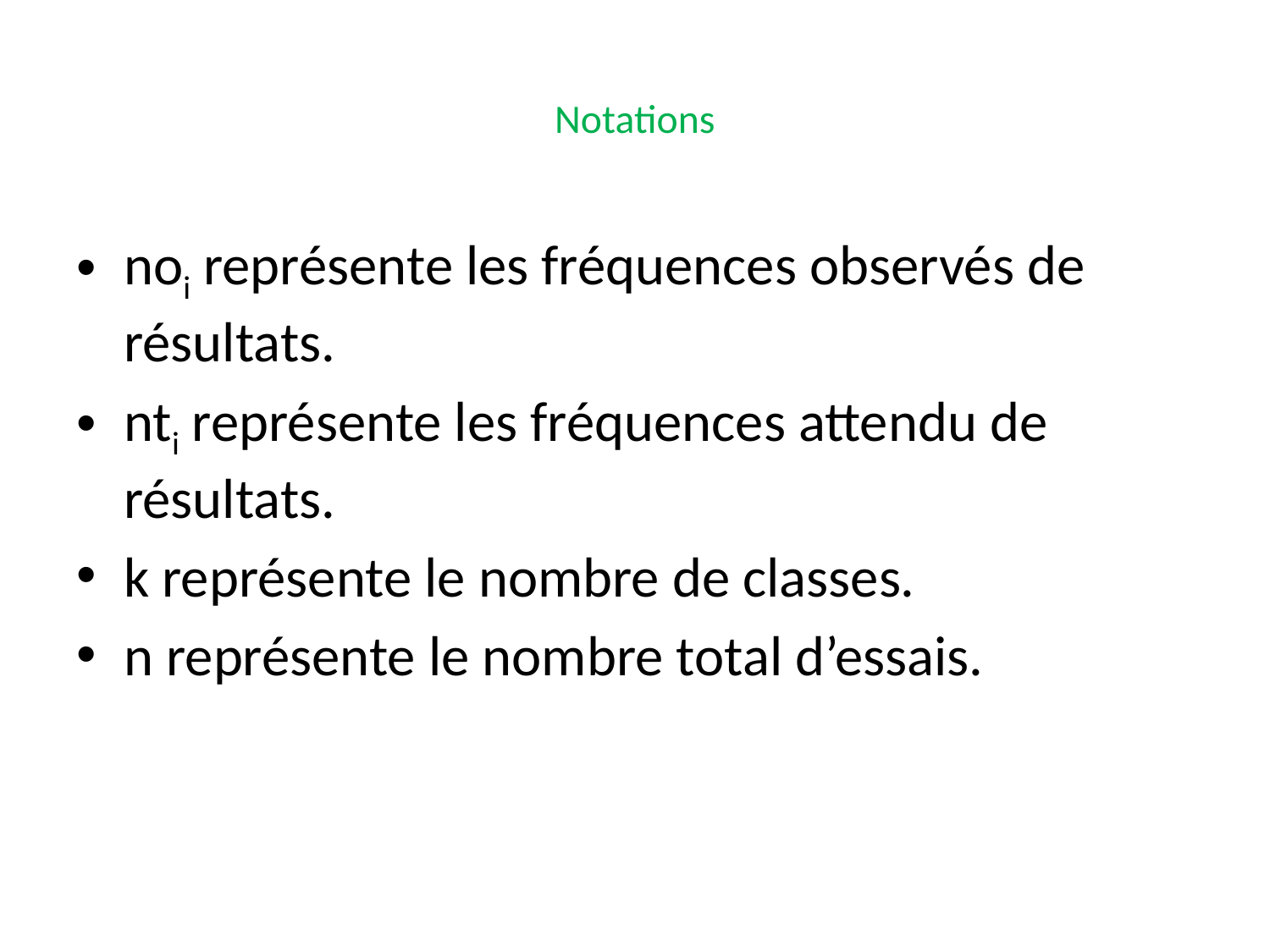

# Notations
noi représente les fréquences observés de résultats.
nti représente les fréquences attendu de résultats.
k représente le nombre de classes.
n représente le nombre total d’essais.